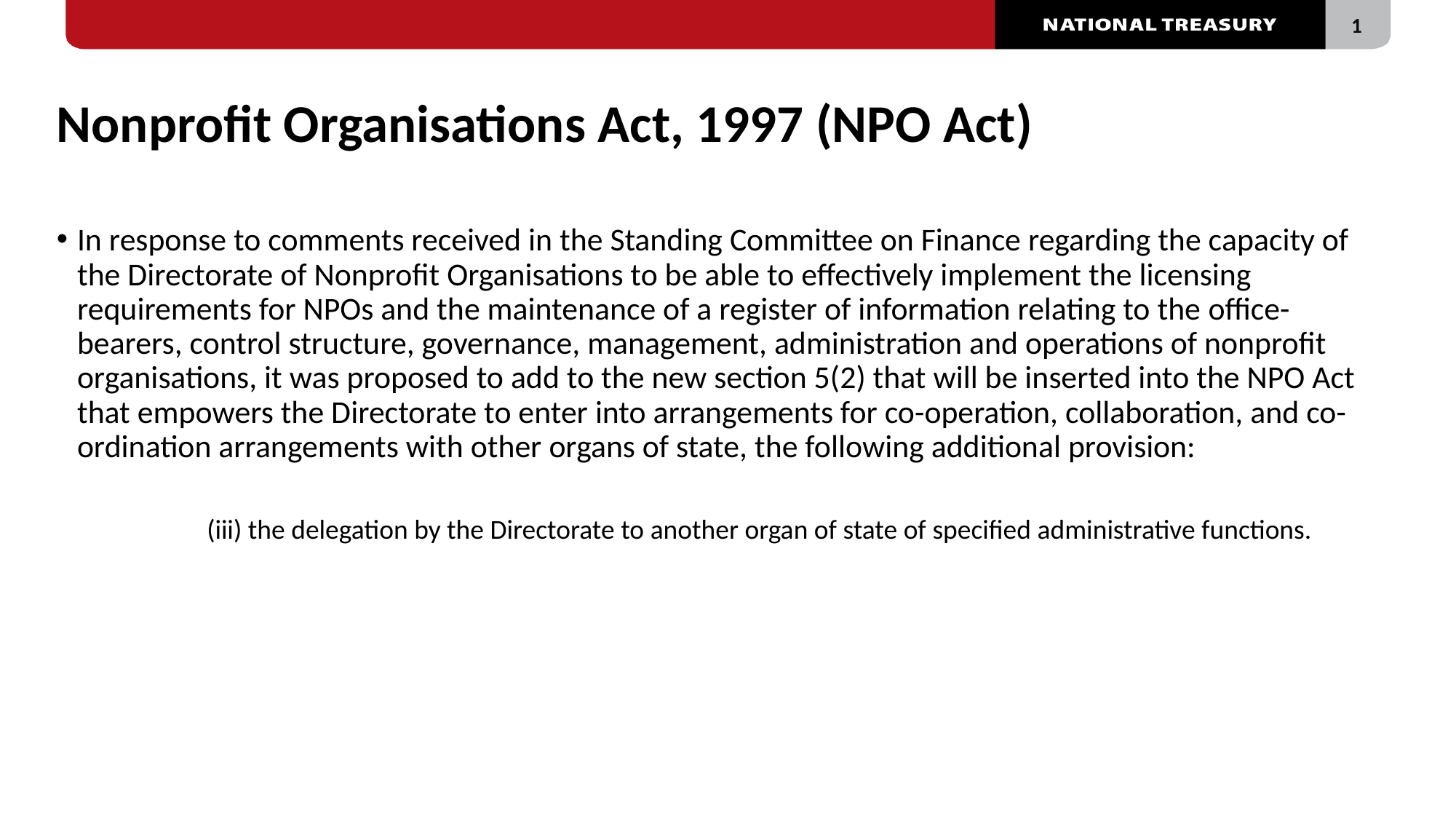

# Nonprofit Organisations Act, 1997 (NPO Act)
In response to comments received in the Standing Committee on Finance regarding the capacity of the Directorate of Nonprofit Organisations to be able to effectively implement the licensing requirements for NPOs and the maintenance of a register of information relating to the office-bearers, control structure, governance, management, administration and operations of nonprofit organisations, it was proposed to add to the new section 5(2) that will be inserted into the NPO Act that empowers the Directorate to enter into arrangements for co-operation, collaboration, and co-ordination arrangements with other organs of state, the following additional provision:

	(iii) the delegation by the Directorate to another organ of state of specified administrative functions.